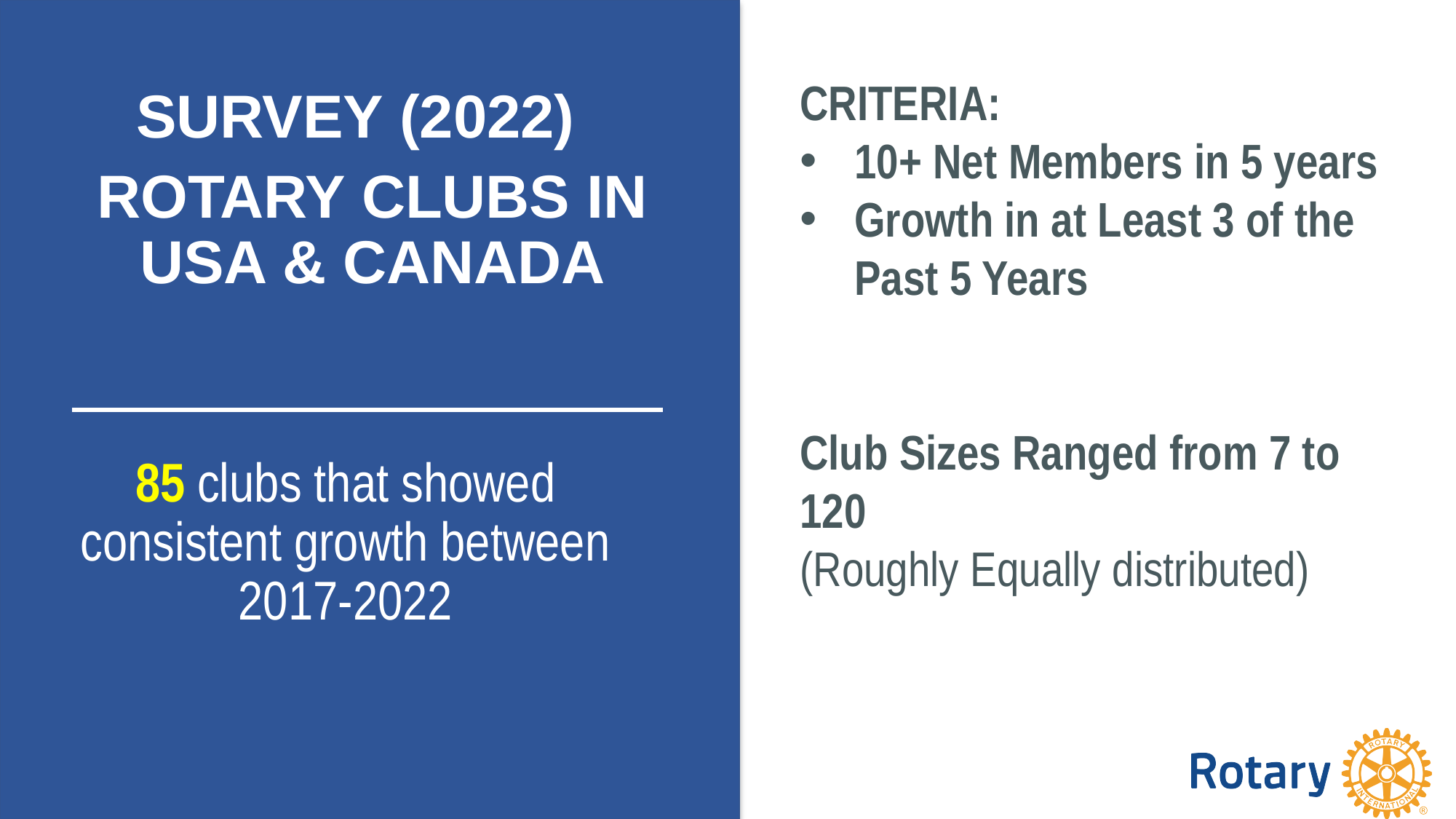

CRITERIA:
10+ Net Members in 5 years
Growth in at Least 3 of the Past 5 Years

Club Sizes Ranged from 7 to 120
(Roughly Equally distributed)

SURVEY (2022)
ROTARY CLUBS IN USA & CANADA
85 clubs that showed consistent growth between 2017-2022